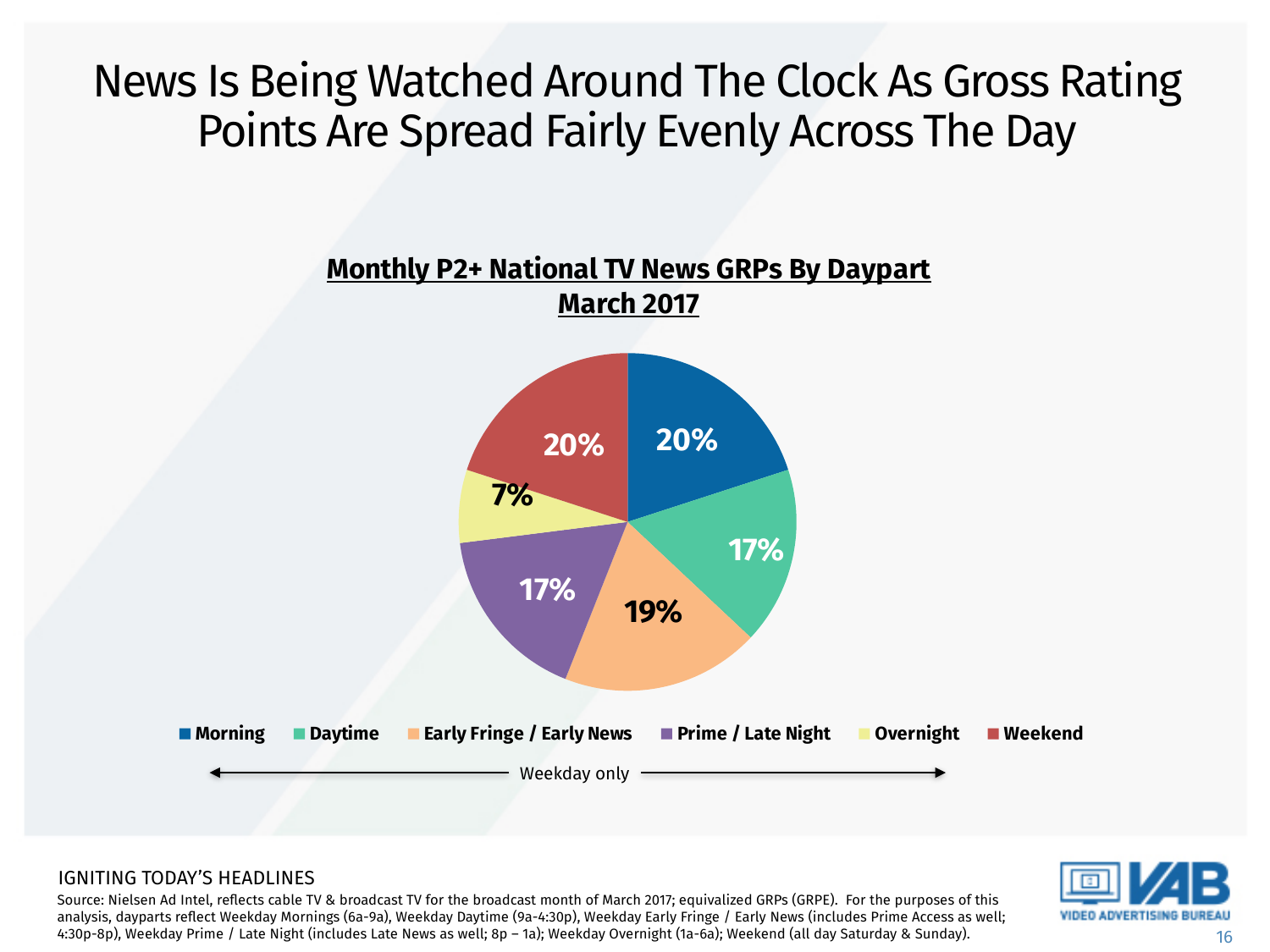

# News Is Being Watched Around The Clock As Gross Rating Points Are Spread Fairly Evenly Across The Day

### Chart: Monthly P2+ National TV News GRPs By Daypart
March 2017

| Category | Total Respondents |
|---|---|
| Morning | 0.2 |
| Daytime | 0.17 |
| Early Fringe / Early News | 0.19 |
| Prime / Late Night | 0.17 |
| Overnight | 0.07 |
| Weekend | 0.2 |
Weekday only
Igniting today’s headlines
Source: Nielsen Ad Intel, reflects cable TV & broadcast TV for the broadcast month of March 2017; equivalized GRPs (GRPE).  For the purposes of this analysis, dayparts reflect Weekday Mornings (6a-9a), Weekday Daytime (9a-4:30p), Weekday Early Fringe / Early News (includes Prime Access as well; 4:30p-8p), Weekday Prime / Late Night (includes Late News as well; 8p – 1a); Weekday Overnight (1a-6a); Weekend (all day Saturday & Sunday).